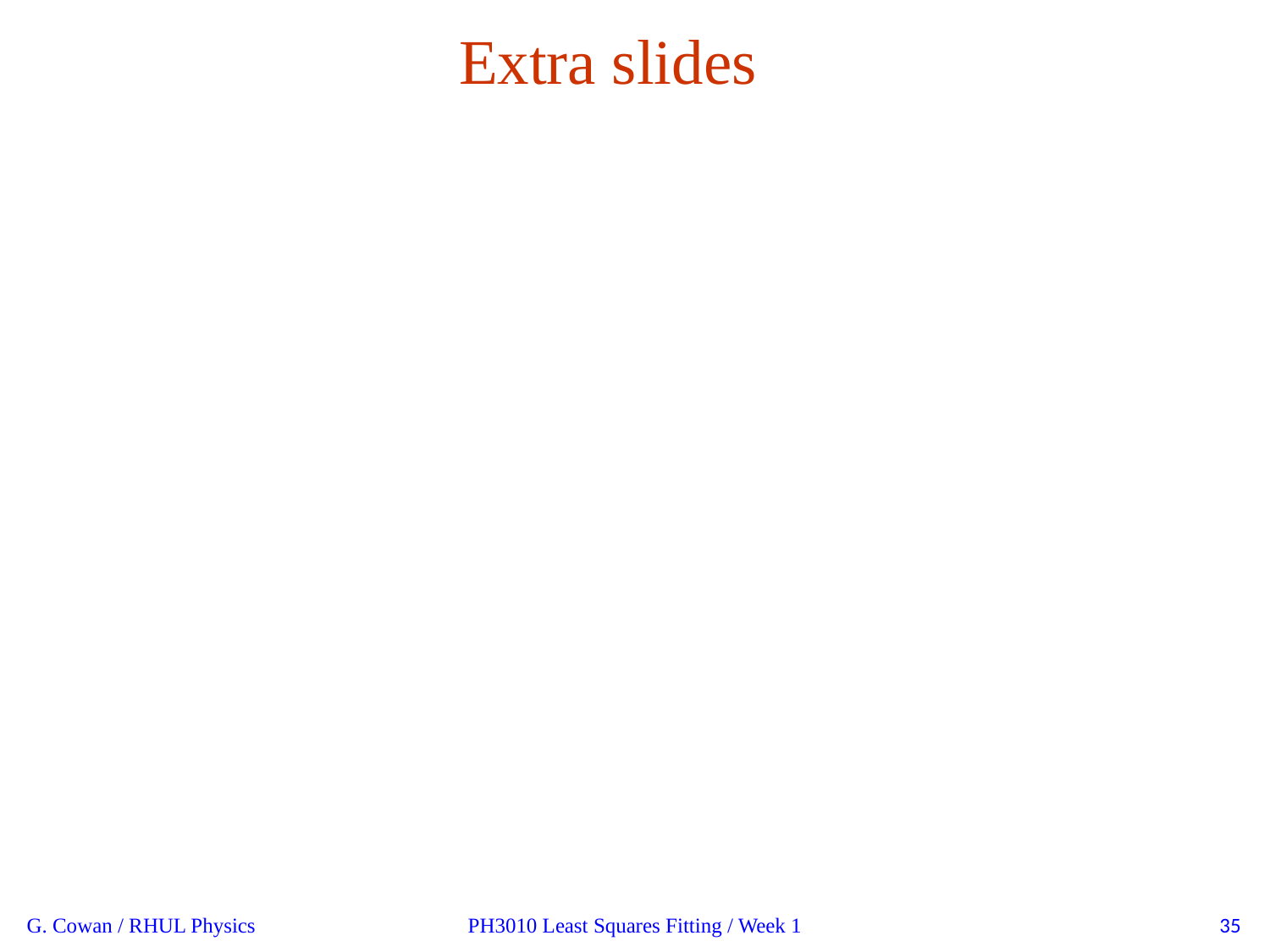

Extra slides
G. Cowan / RHUL Physics
PH3010 Least Squares Fitting / Week 1
35